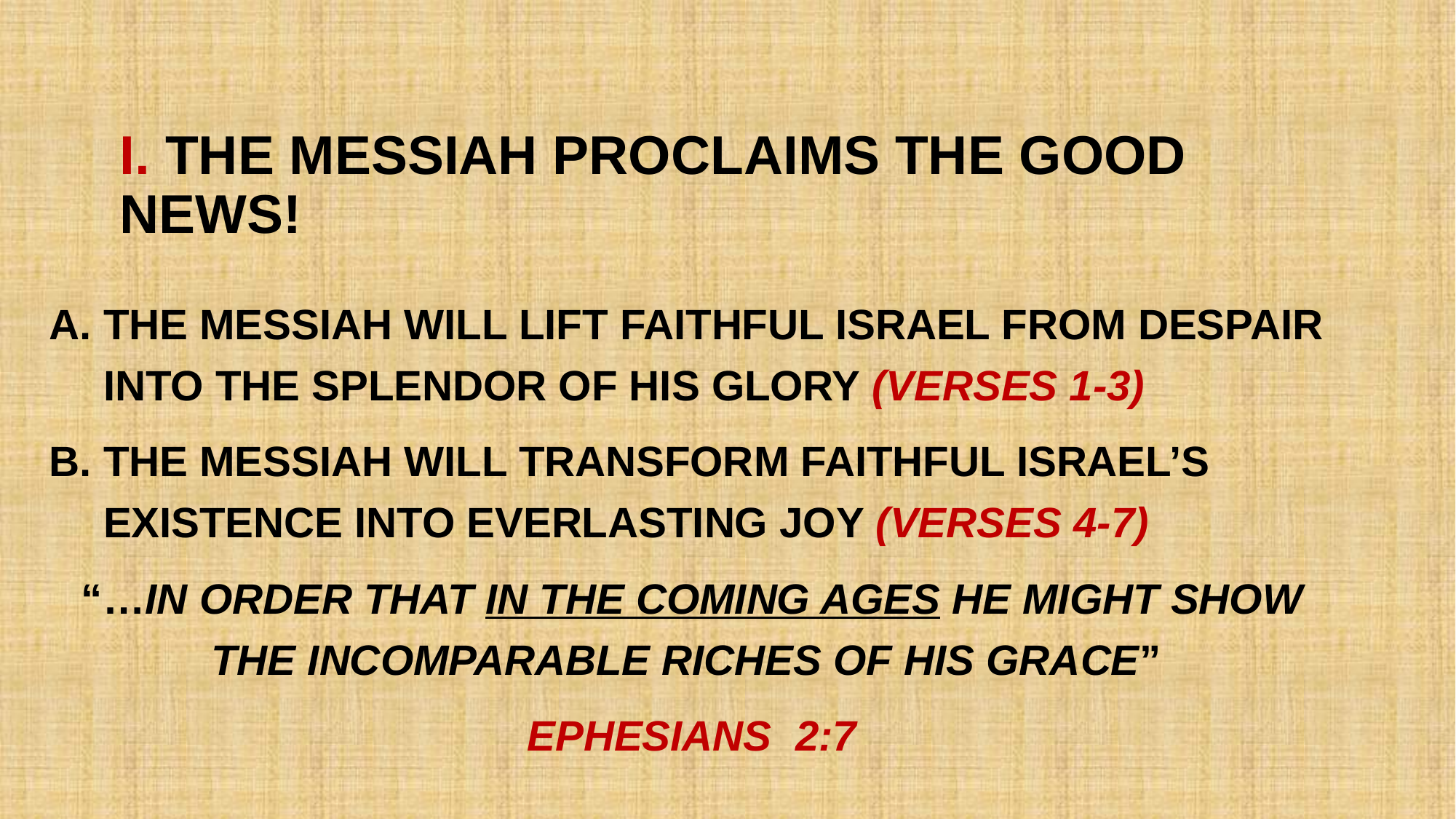

# I. The Messiah proclaims the good news!
The Messiah will lift faithful Israel from despair into the splendor of His glory (verses 1-3)
The Messiah will transform faithful Israel’s existence into everlasting joy (verses 4-7)
“…in order that in the coming ages he might show the incomparable riches of his grace”
Ephesians  2:7